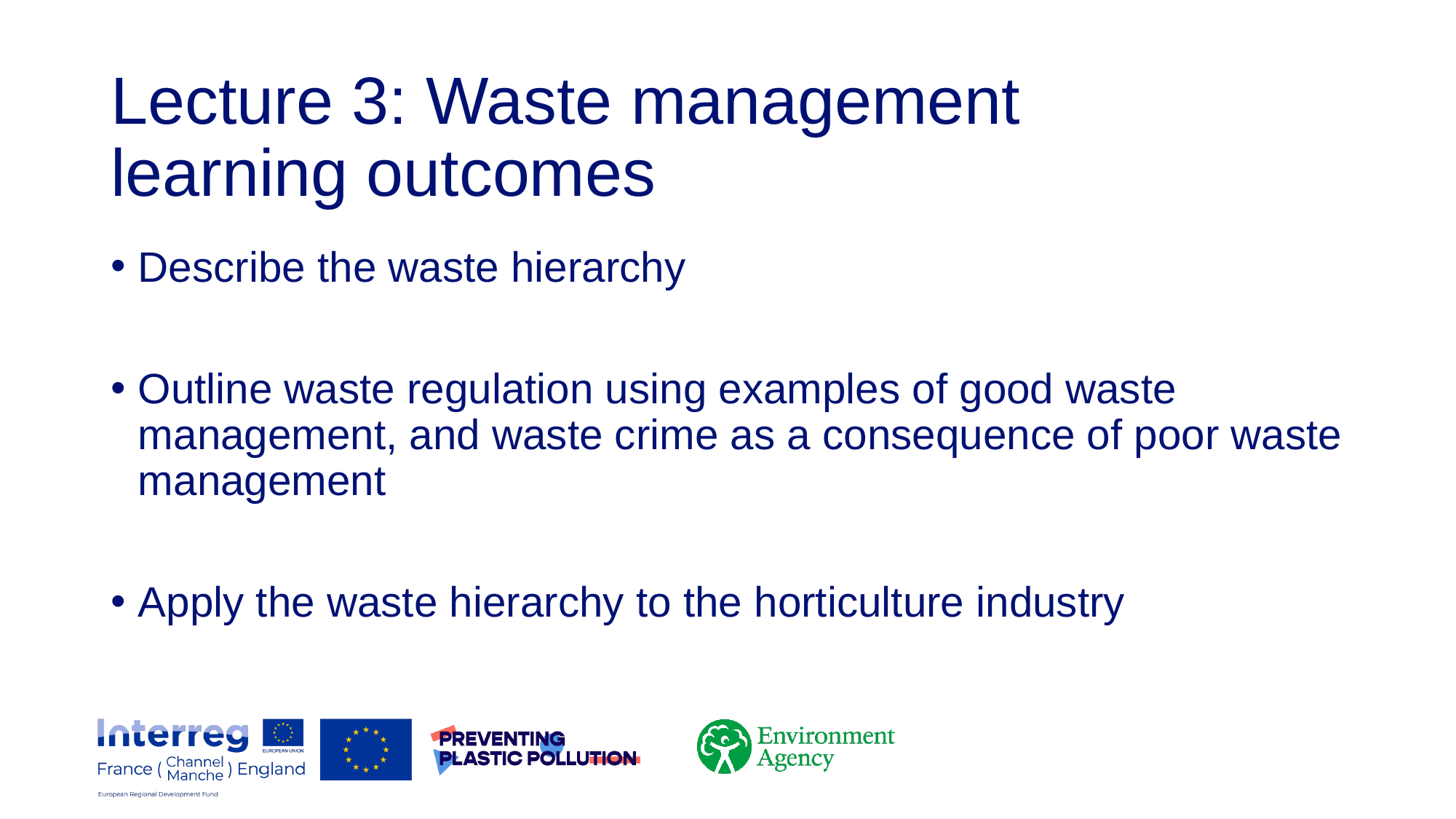

# Lecture 3: Waste management learning outcomes
Describe the waste hierarchy

Outline waste regulation using examples of good waste management, and waste crime as a consequence of poor waste management

Apply the waste hierarchy to the horticulture industry